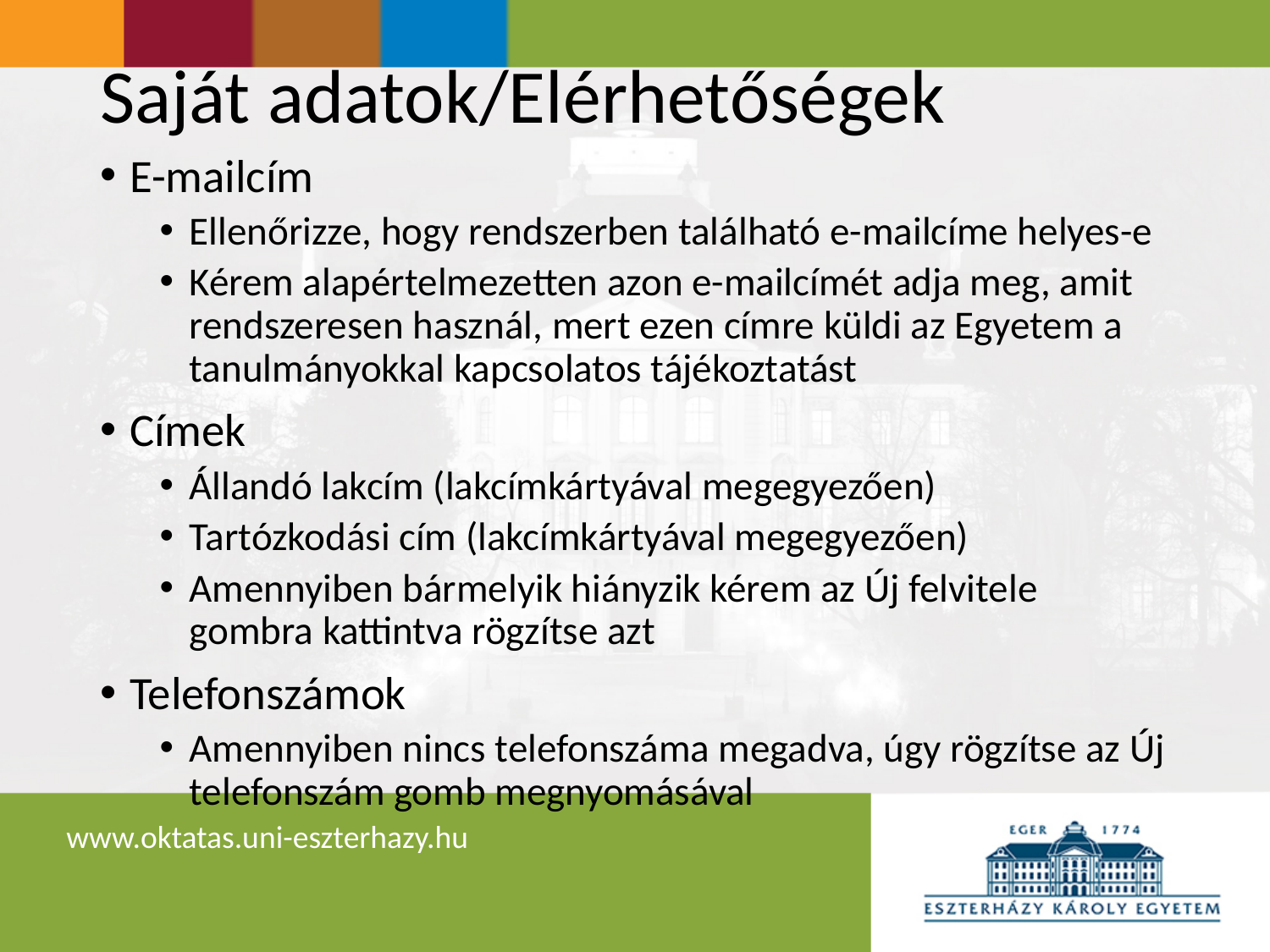

# Saját adatok/Elérhetőségek
E-mailcím
Ellenőrizze, hogy rendszerben található e-mailcíme helyes-e
Kérem alapértelmezetten azon e-mailcímét adja meg, amit rendszeresen használ, mert ezen címre küldi az Egyetem a tanulmányokkal kapcsolatos tájékoztatást
Címek
Állandó lakcím (lakcímkártyával megegyezően)
Tartózkodási cím (lakcímkártyával megegyezően)
Amennyiben bármelyik hiányzik kérem az Új felvitele gombra kattintva rögzítse azt
Telefonszámok
Amennyiben nincs telefonszáma megadva, úgy rögzítse az Új telefonszám gomb megnyomásával
www.oktatas.uni-eszterhazy.hu